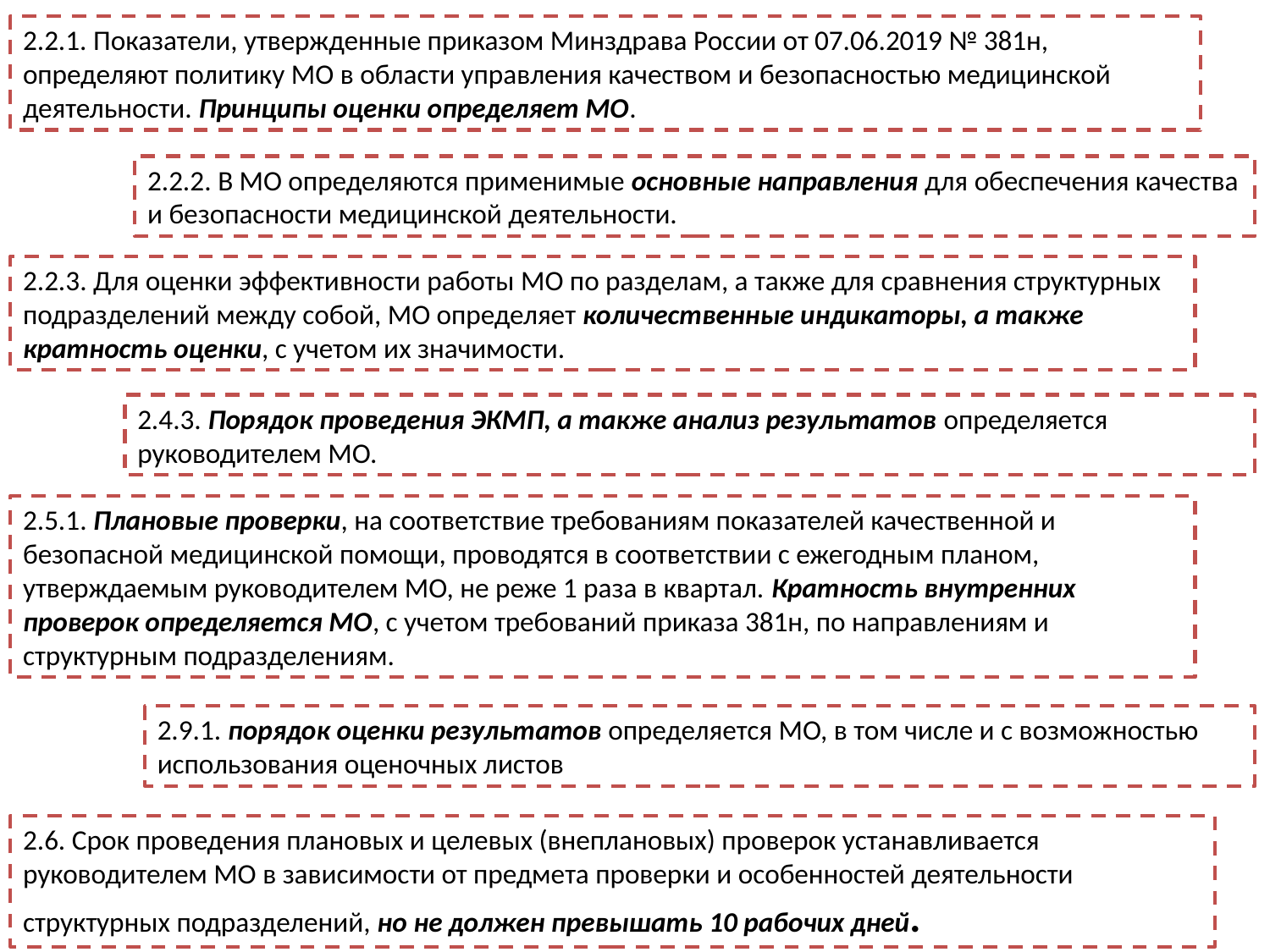

2.2.1. Показатели, утвержденные приказом Минздрава России от 07.06.2019 № 381н, определяют политику МО в области управления качеством и безопасностью медицинской деятельности. Принципы оценки определяет МО.
2.2.2. В МО определяются применимые основные направления для обеспечения качества и безопасности медицинской деятельности.
2.2.3. Для оценки эффективности работы МО по разделам, а также для сравнения структурных подразделений между собой, МО определяет количественные индикаторы, а также кратность оценки, с учетом их значимости.
2.4.3. Порядок проведения ЭКМП, а также анализ результатов определяется руководителем МО.
2.5.1. Плановые проверки, на соответствие требованиям показателей качественной и безопасной медицинской помощи, проводятся в соответствии с ежегодным планом, утверждаемым руководителем МО, не реже 1 раза в квартал. Кратность внутренних проверок определяется МО, с учетом требований приказа 381н, по направлениям и структурным подразделениям.
2.9.1. порядок оценки результатов определяется МО, в том числе и с возможностью использования оценочных листов
2.6. Срок проведения плановых и целевых (внеплановых) проверок устанавливается руководителем МО в зависимости от предмета проверки и особенностей деятельности структурных подразделений, но не должен превышать 10 рабочих дней.